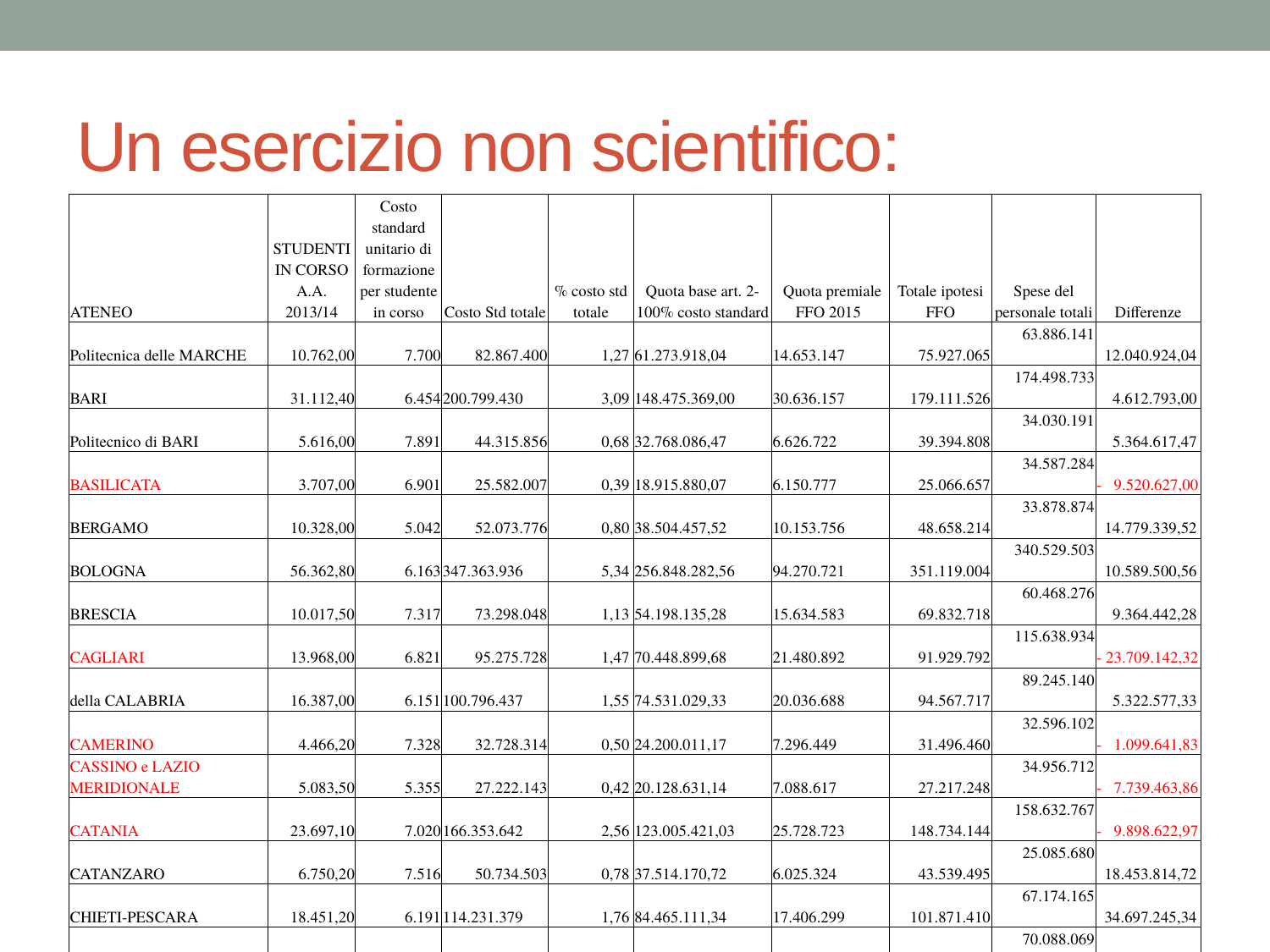

# Un esercizio non scientifico:
| ATENEO | STUDENTI IN CORSO A.A. 2013/14 | Costo standard unitario di formazione per studente in corso | Costo Std totale | % costo std totale | Quota base art. 2- 100% costo standard | Quota premiale FFO 2015 | Totale ipotesi FFO | Spese del personale totali | Differenze |
| --- | --- | --- | --- | --- | --- | --- | --- | --- | --- |
| Politecnica delle MARCHE | 10.762,00 | 7.700 | 82.867.400 | 1,27 | 61.273.918,04 | 14.653.147 | 75.927.065 | 63.886.141 | 12.040.924,04 |
| BARI | 31.112,40 | 6.454 | 200.799.430 | 3,09 | 148.475.369,00 | 30.636.157 | 179.111.526 | 174.498.733 | 4.612.793,00 |
| Politecnico di BARI | 5.616,00 | 7.891 | 44.315.856 | 0,68 | 32.768.086,47 | 6.626.722 | 39.394.808 | 34.030.191 | 5.364.617,47 |
| BASILICATA | 3.707,00 | 6.901 | 25.582.007 | 0,39 | 18.915.880,07 | 6.150.777 | 25.066.657 | 34.587.284 | - 9.520.627,00 |
| BERGAMO | 10.328,00 | 5.042 | 52.073.776 | 0,80 | 38.504.457,52 | 10.153.756 | 48.658.214 | 33.878.874 | 14.779.339,52 |
| BOLOGNA | 56.362,80 | 6.163 | 347.363.936 | 5,34 | 256.848.282,56 | 94.270.721 | 351.119.004 | 340.529.503 | 10.589.500,56 |
| BRESCIA | 10.017,50 | 7.317 | 73.298.048 | 1,13 | 54.198.135,28 | 15.634.583 | 69.832.718 | 60.468.276 | 9.364.442,28 |
| CAGLIARI | 13.968,00 | 6.821 | 95.275.728 | 1,47 | 70.448.899,68 | 21.480.892 | 91.929.792 | 115.638.934 | - 23.709.142,32 |
| della CALABRIA | 16.387,00 | 6.151 | 100.796.437 | 1,55 | 74.531.029,33 | 20.036.688 | 94.567.717 | 89.245.140 | 5.322.577,33 |
| CAMERINO | 4.466,20 | 7.328 | 32.728.314 | 0,50 | 24.200.011,17 | 7.296.449 | 31.496.460 | 32.596.102 | - 1.099.641,83 |
| CASSINO e LAZIO MERIDIONALE | 5.083,50 | 5.355 | 27.222.143 | 0,42 | 20.128.631,14 | 7.088.617 | 27.217.248 | 34.956.712 | - 7.739.463,86 |
| CATANIA | 23.697,10 | 7.020 | 166.353.642 | 2,56 | 123.005.421,03 | 25.728.723 | 148.734.144 | 158.632.767 | - 9.898.622,97 |
| CATANZARO | 6.750,20 | 7.516 | 50.734.503 | 0,78 | 37.514.170,72 | 6.025.324 | 43.539.495 | 25.085.680 | 18.453.814,72 |
| CHIETI-PESCARA | 18.451,20 | 6.191 | 114.231.379 | 1,76 | 84.465.111,34 | 17.406.299 | 101.871.410 | 67.174.165 | 34.697.245,34 |
| FERRARA | 10.821,40 | 7.212 | 78.043.937 | 1,20 | 57.707.346,77 | 17.228.605 | 74.935.952 | 70.088.069 | 4.847.882,77 |
| FIRENZE | 31.797,10 | 6.641 | 211.164.541 | 3,25 | 156.139.552,89 | 50.764.909 | 206.904.462 | 203.912.502 | 2.991.959,89 |
| FOGGIA | 6.119,80 | 6.394 | 39.130.001 | 0,60 | 28.933.555,13 | 9.936.570 | 38.870.125 | 37.557.603 | 1.312.522,13 |
| GENOVA | 22.008,80 | 6.921 | 152.322.905 | 2,34 | 112.630.795,52 | 32.715.983 | 145.346.779 | 162.285.347 | - 16.938.568,48 |
| INSUBRIA | 6.383,50 | 7.110 | 45.386.685 | 0,70 | 33.559.880,21 | 10.101.020 | 43.660.900 | 39.649.379 | 4.011.521,21 |
| L'AQUILA | 15.134,00 | 6.709 | 101.534.006 | 1,56 | 75.076.403,54 | 11.613.130 | 86.689.534 | 63.223.681 | 23.465.852,54 |
| SALENTO | 11.318,00 | 5.565 | 62.984.670 | 0,97 | 46.572.204,60 | 14.225.789 | 60.797.994 | 72.173.789 | - 11.375.795,40 |
| MACERATA | 6.050,30 | 4.686 | 28.351.706 | 0,44 | 20.963.854,27 | 8.887.107 | 29.850.961 | 32.758.575 | - 2.907.613,73 |
| MESSINA | 15.897,90 | 7.245 | 115.180.286 | 1,77 | 85.166.752,84 | 19.198.378 | 104.365.131 | 138.579.092 | - 34.213.961,16 |
| MILANO | 44.517,20 | 6.321 | 281.393.221 | 4,33 | 208.068.132,63 | 61.261.454 | 269.329.587 | 234.218.191 | 35.111.395,63 |
| MILANO-BICOCCA | 23.792,00 | 5.569 | 132.497.648 | 2,04 | 97.971.578,99 | 29.794.328 | 127.765.907 | 92.509.093 | 35.256.813,99 |
| Politecnico di MILANO | 29.994,90 | 7.228 | 216.803.137 | 3,34 | 160.308.850,77 | 44.872.039 | 205.180.890 | 147.019.945 | 58.160.944,77 |
| MODENA e REGGIO EMILIA | 15.133,00 | 6.258 | 94.702.314 | 1,46 | 70.024.905,17 | 22.309.903 | 92.334.808 | 89.508.996 | 2.825.812,17 |
| MOLISE | 4.498,00 | 6.366 | 28.634.268 | 0,44 | 21.172.786,77 | 7.543.628 | 28.716.415 | 31.169.937 | - 2.453.522,23 |
| NAPOLI "Federico II" | 49.618,60 | 6.889 | 341.822.535 | 5,26 | 252.750.852,81 | 55.760.570 | 308.511.423 | 302.111.988 | 6.399.434,81 |